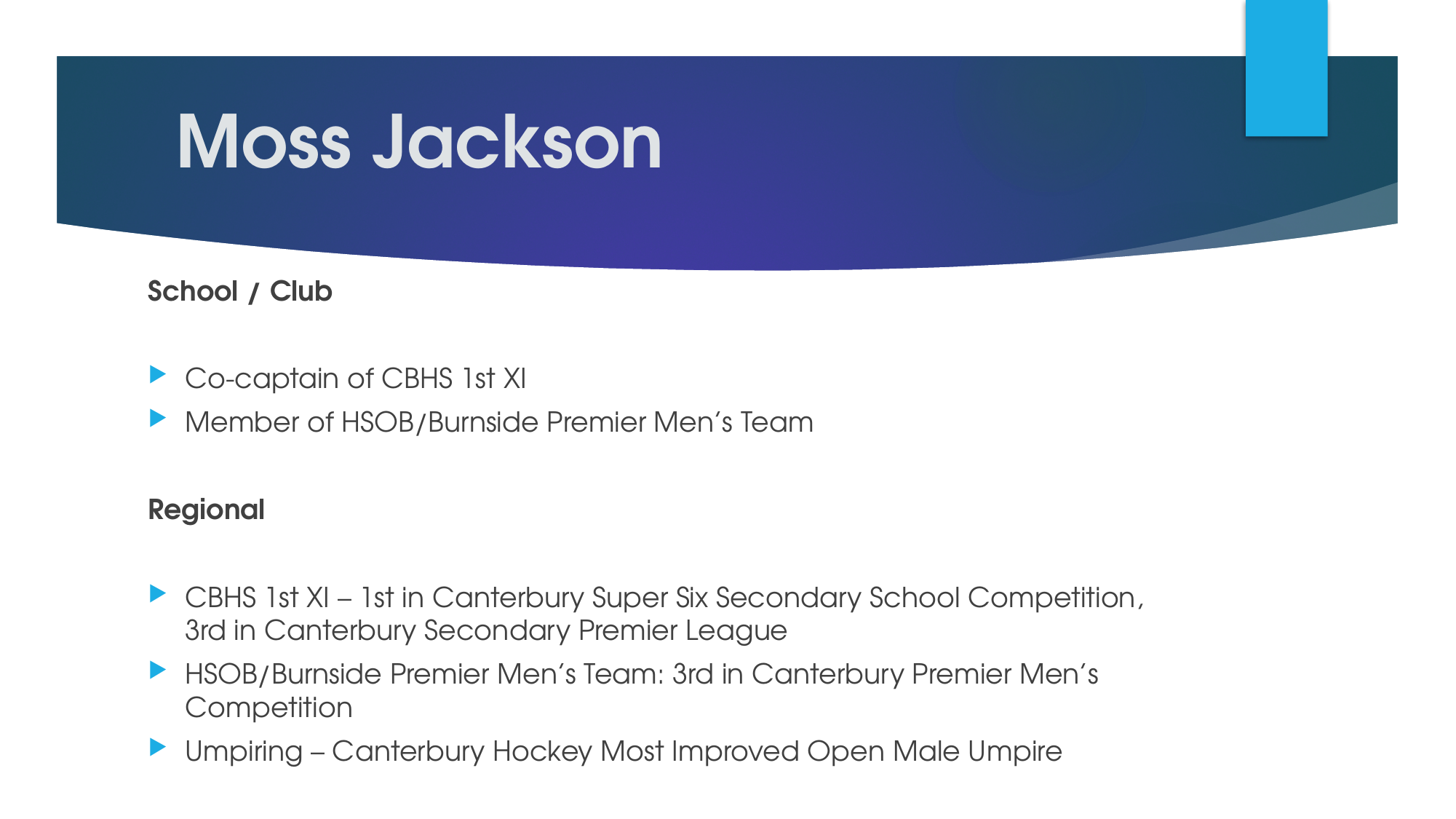

# Moss Jackson
School / Club

Co-captain of CBHS 1st XI
Member of HSOB/Burnside Premier Men’s Team

Regional

CBHS 1st XI – 1st in Canterbury Super Six Secondary School Competition, 3rd in Canterbury Secondary Premier League
HSOB/Burnside Premier Men’s Team: 3rd in Canterbury Premier Men’s Competition
Umpiring – Canterbury Hockey Most Improved Open Male Umpire